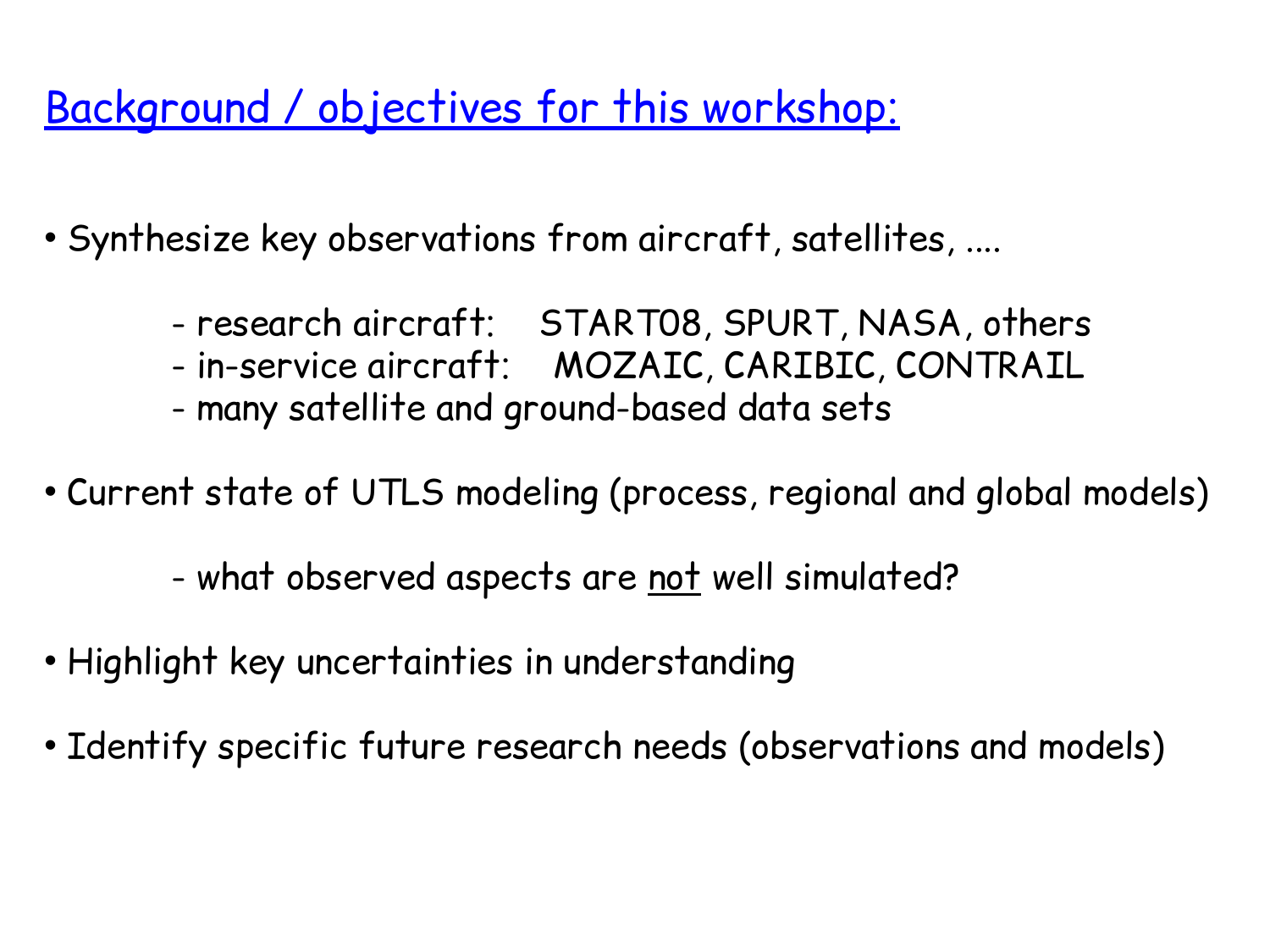

Background / objectives for this workshop:

 Synthesize key observations from aircraft, satellites, ....

	- research aircraft:    START08, SPURT, NASA, others
	- in-service aircraft:    MOZAIC, CARIBIC, CONTRAIL
	- many satellite and ground-based data sets

 Current state of UTLS modeling (process, regional and global models)

 	- what observed aspects are not well simulated?

 Highlight key uncertainties in understanding

 Identify specific future research needs (observations and models)